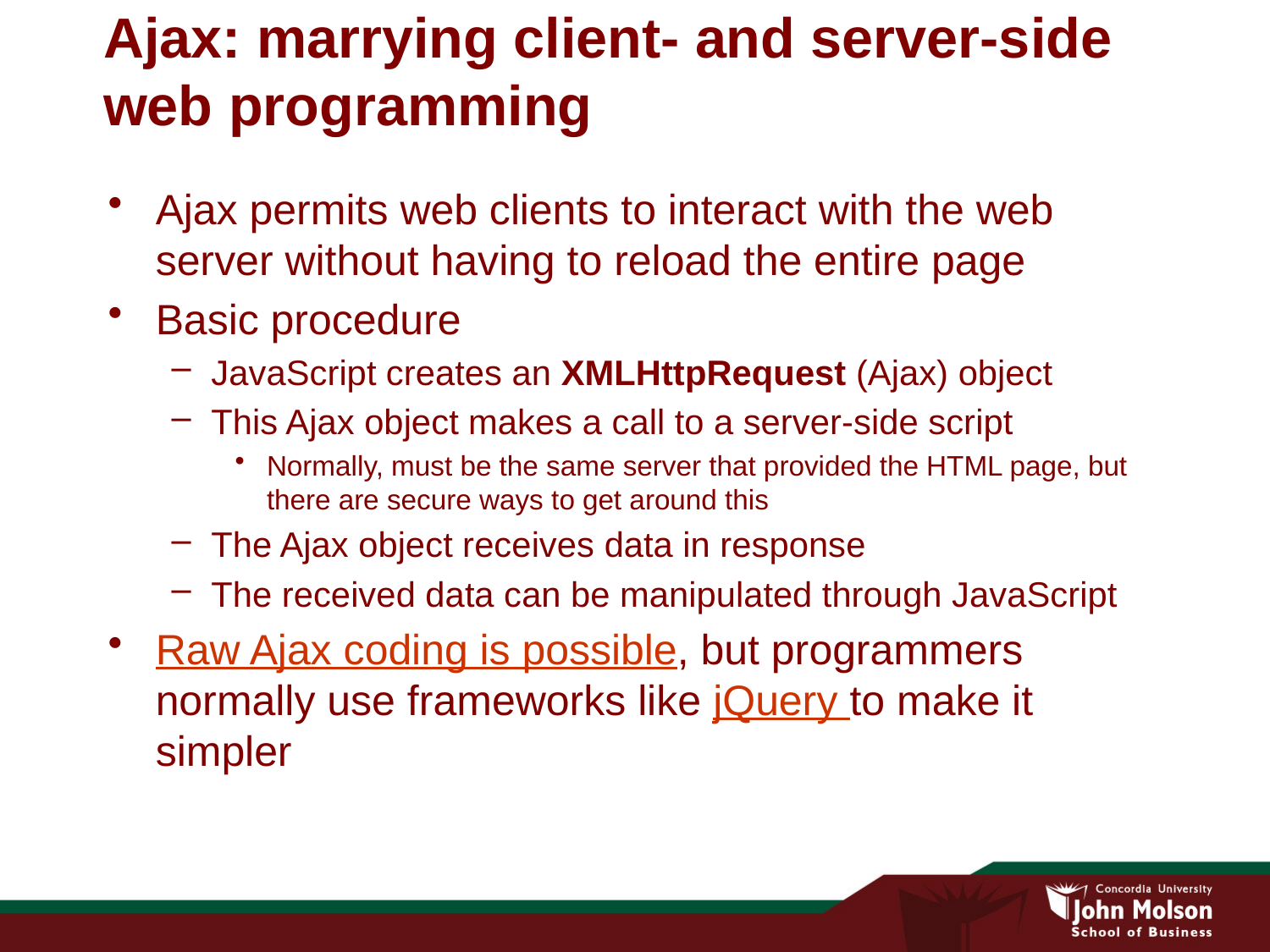

# Ajax: marrying client- and server-side web programming
Ajax permits web clients to interact with the web server without having to reload the entire page
Basic procedure
JavaScript creates an XMLHttpRequest (Ajax) object
This Ajax object makes a call to a server-side script
Normally, must be the same server that provided the HTML page, but there are secure ways to get around this
The Ajax object receives data in response
The received data can be manipulated through JavaScript
Raw Ajax coding is possible, but programmers normally use frameworks like jQuery to make it simpler